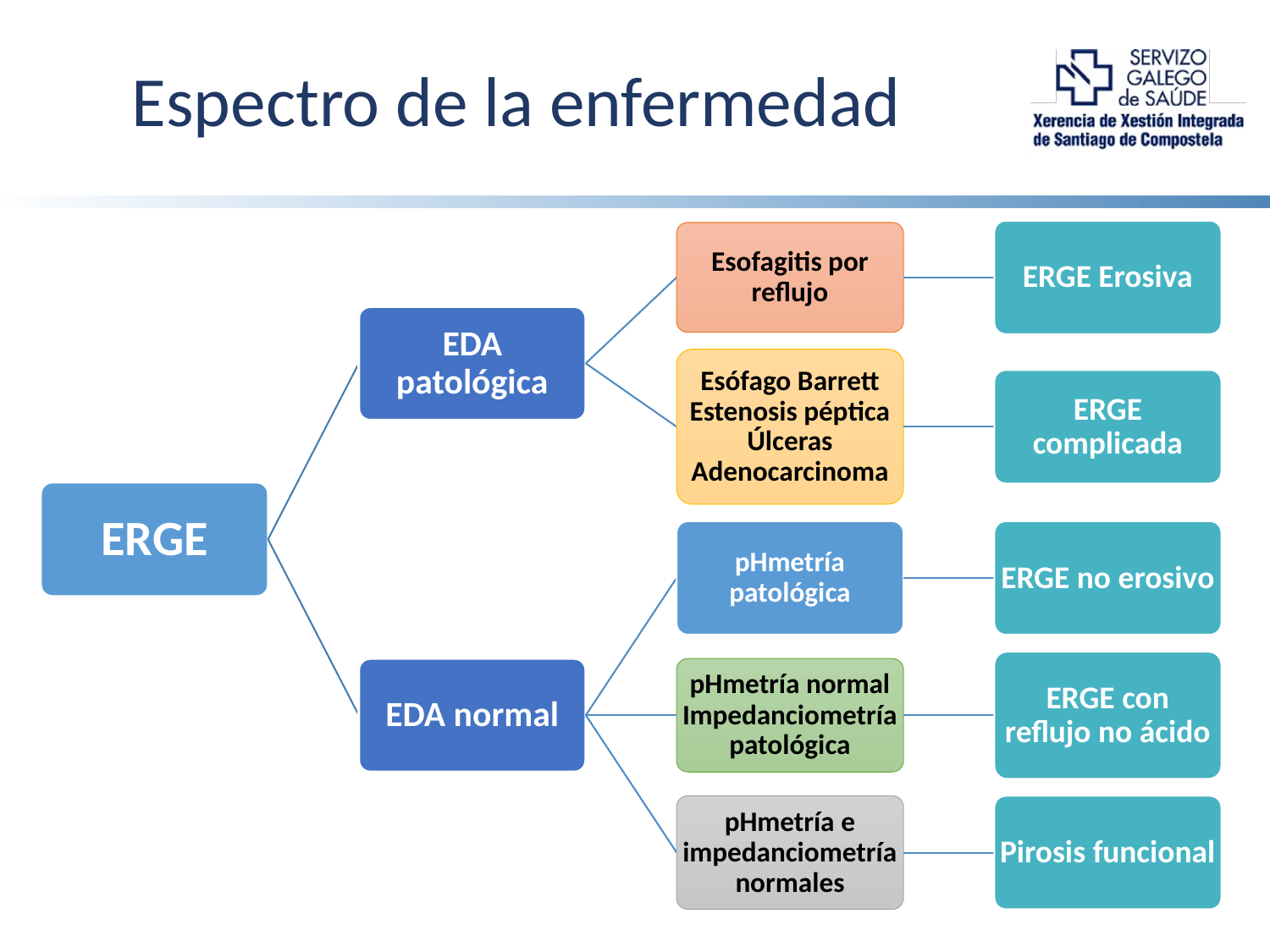

# Espectro de la enfermedad
ERGE

EDA patológica

Esofagitis por reflujo

ERGE Erosiva

Esófago Barrett Estenosis péptica Úlceras Adenocarcinoma

ERGE complicada

EDA normal

pHmetría patológica

ERGE no erosivo

pHmetría normal Impedanciometría patológica

ERGE con reflujo no ácido

pHmetría e impedanciometría normales

Pirosis funcional